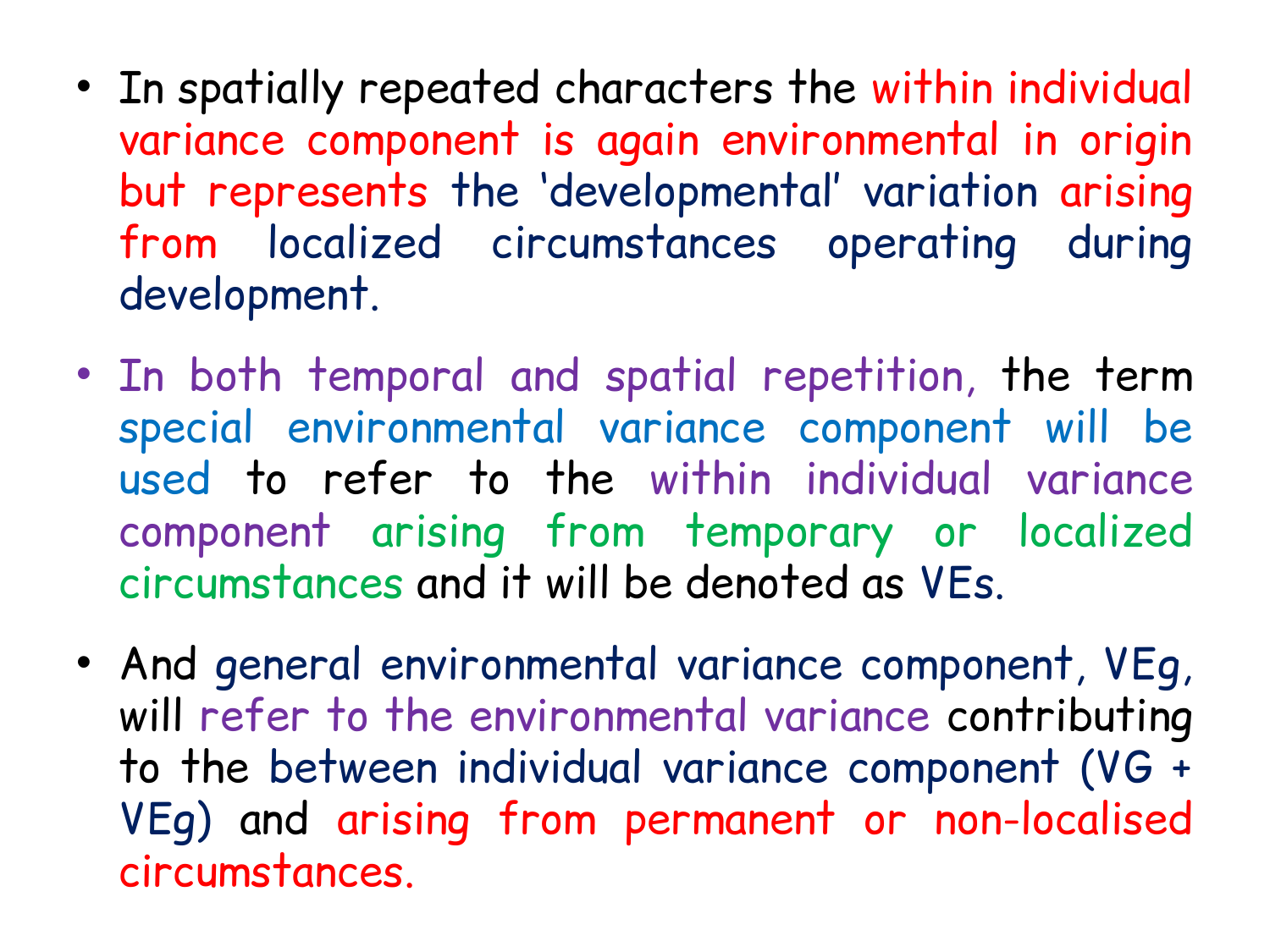

In spatially repeated characters the within individual variance component is again environmental in origin but represents the ‘developmental’ variation arising from localized circumstances operating during development.
In both temporal and spatial repetition, the term special environmental variance component will be used to refer to the within individual variance component arising from temporary or localized circumstances and it will be denoted as VEs.
And general environmental variance component, VEg, will refer to the environmental variance contributing to the between individual variance component (VG + VEg) and arising from permanent or non-localised circumstances.